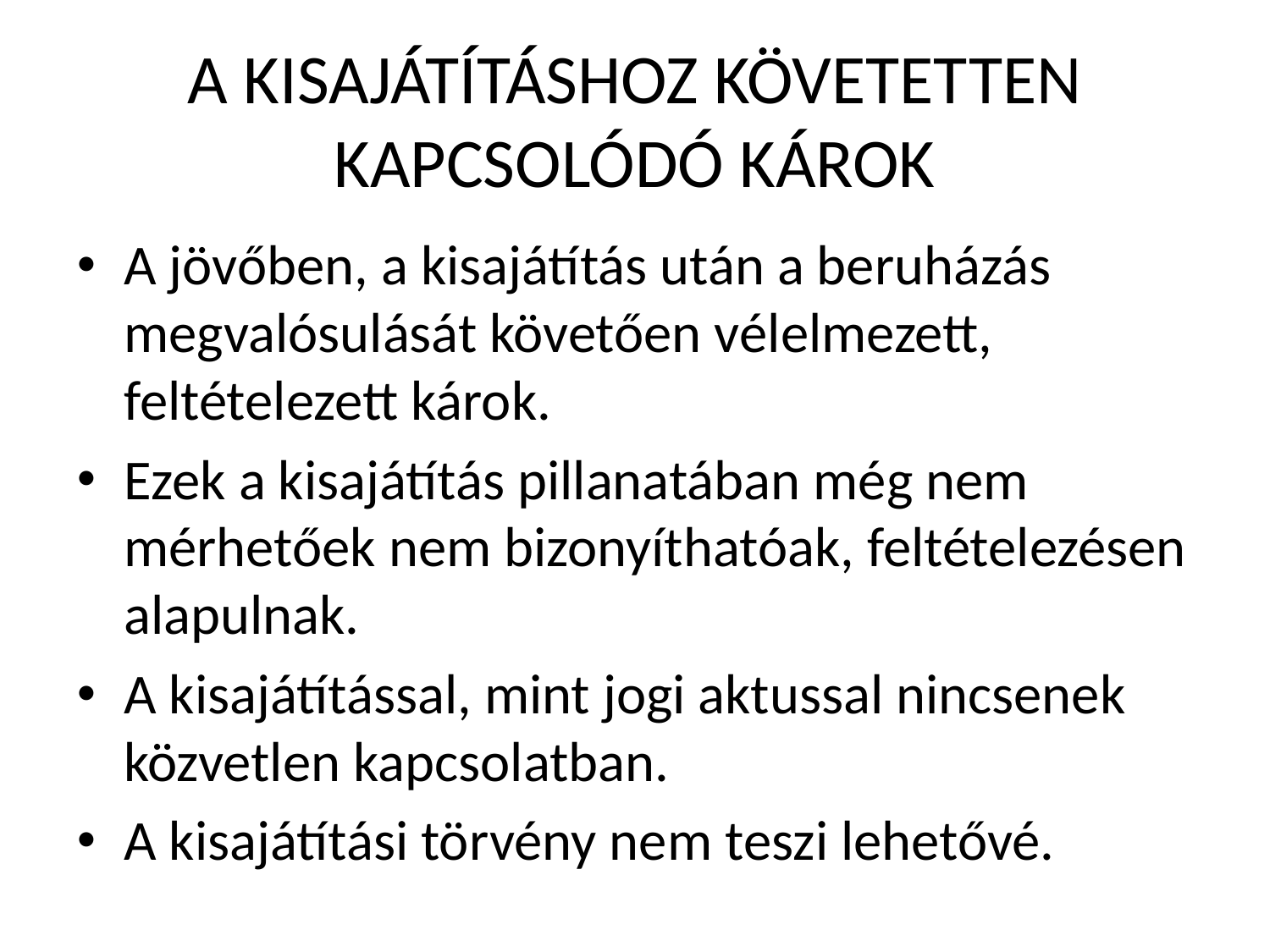

# A KISAJÁTÍTÁSHOZ KÖVETETTEN KAPCSOLÓDÓ KÁROK
A jövőben, a kisajátítás után a beruházás megvalósulását követően vélelmezett, feltételezett károk.
Ezek a kisajátítás pillanatában még nem mérhetőek nem bizonyíthatóak, feltételezésen alapulnak.
A kisajátítással, mint jogi aktussal nincsenek közvetlen kapcsolatban.
A kisajátítási törvény nem teszi lehetővé.